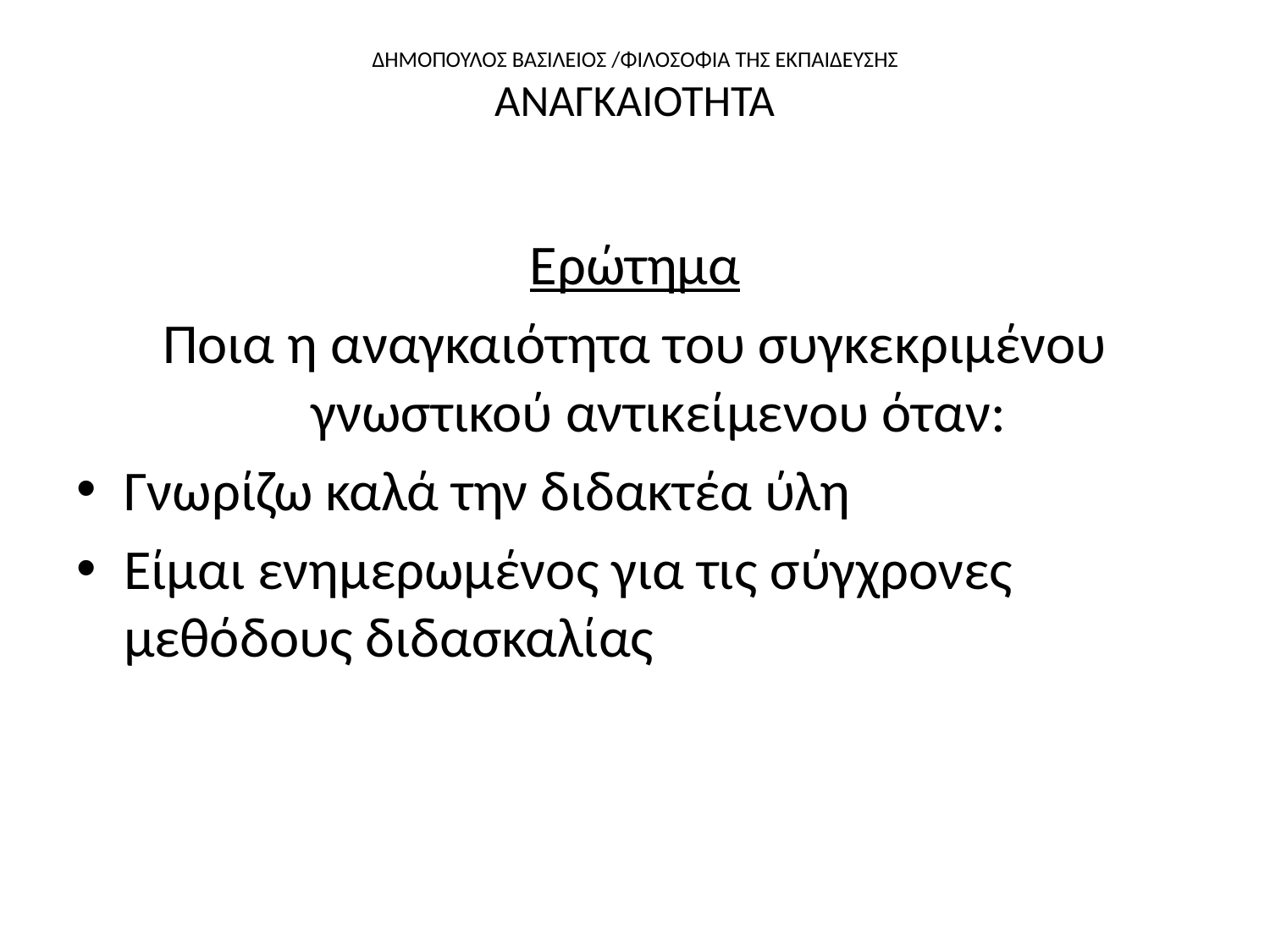

# ΔΗΜΟΠΟΥΛΟΣ ΒΑΣΙΛΕΙΟΣ /ΦΙΛΟΣΟΦΙΑ ΤΗΣ ΕΚΠΑΙΔΕΥΣΗΣ ΑΝΑΓΚΑΙΟΤΗΤΑ
Ερώτημα
Ποια η αναγκαιότητα του συγκεκριμένου γνωστικού αντικείμενου όταν:
Γνωρίζω καλά την διδακτέα ύλη
Είμαι ενημερωμένος για τις σύγχρονες μεθόδους διδασκαλίας